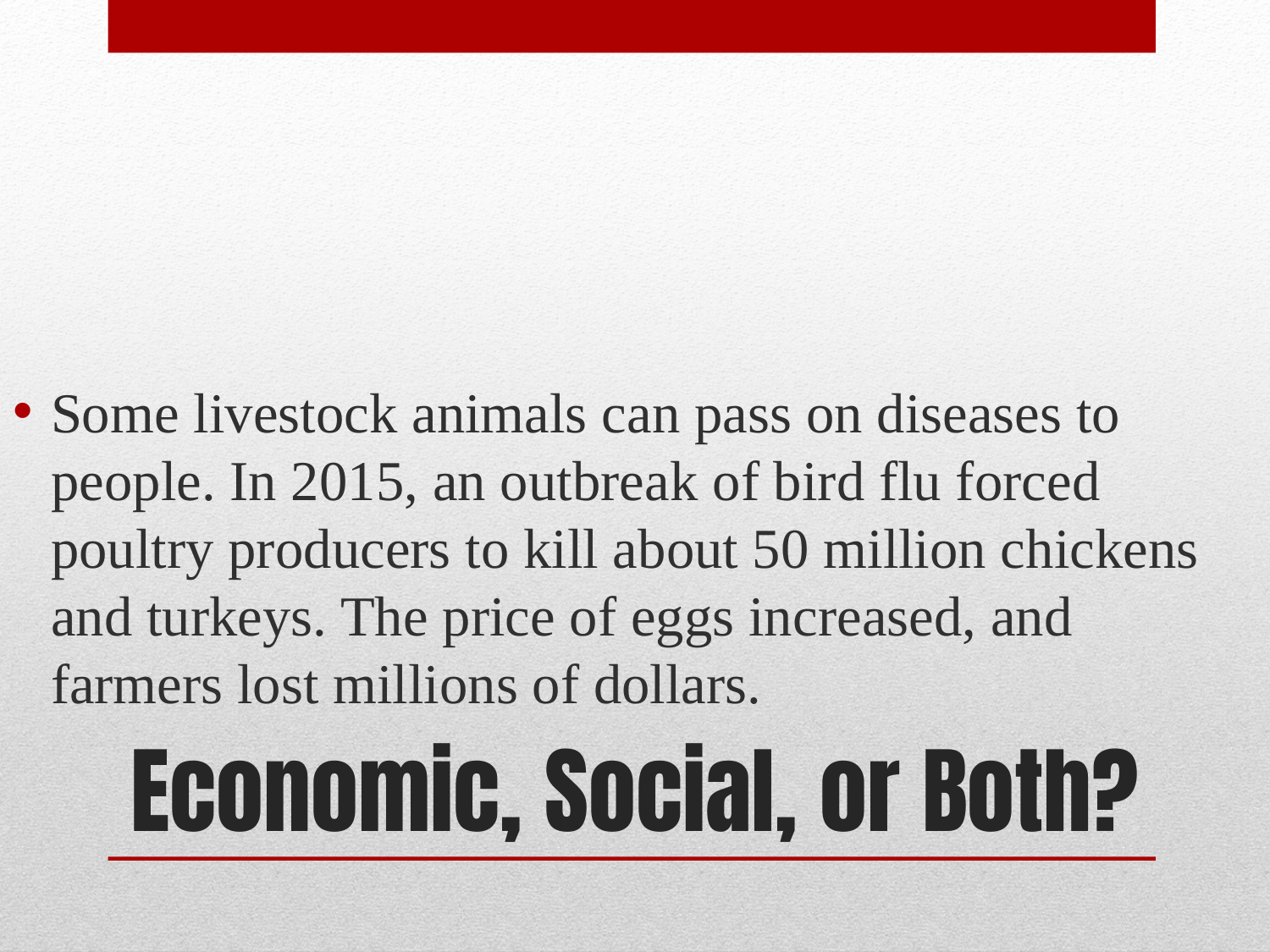

Some livestock animals can pass on diseases to people. In 2015, an outbreak of bird flu forced poultry producers to kill about 50 million chickens and turkeys. The price of eggs increased, and farmers lost millions of dollars.
# Economic, Social, or Both?